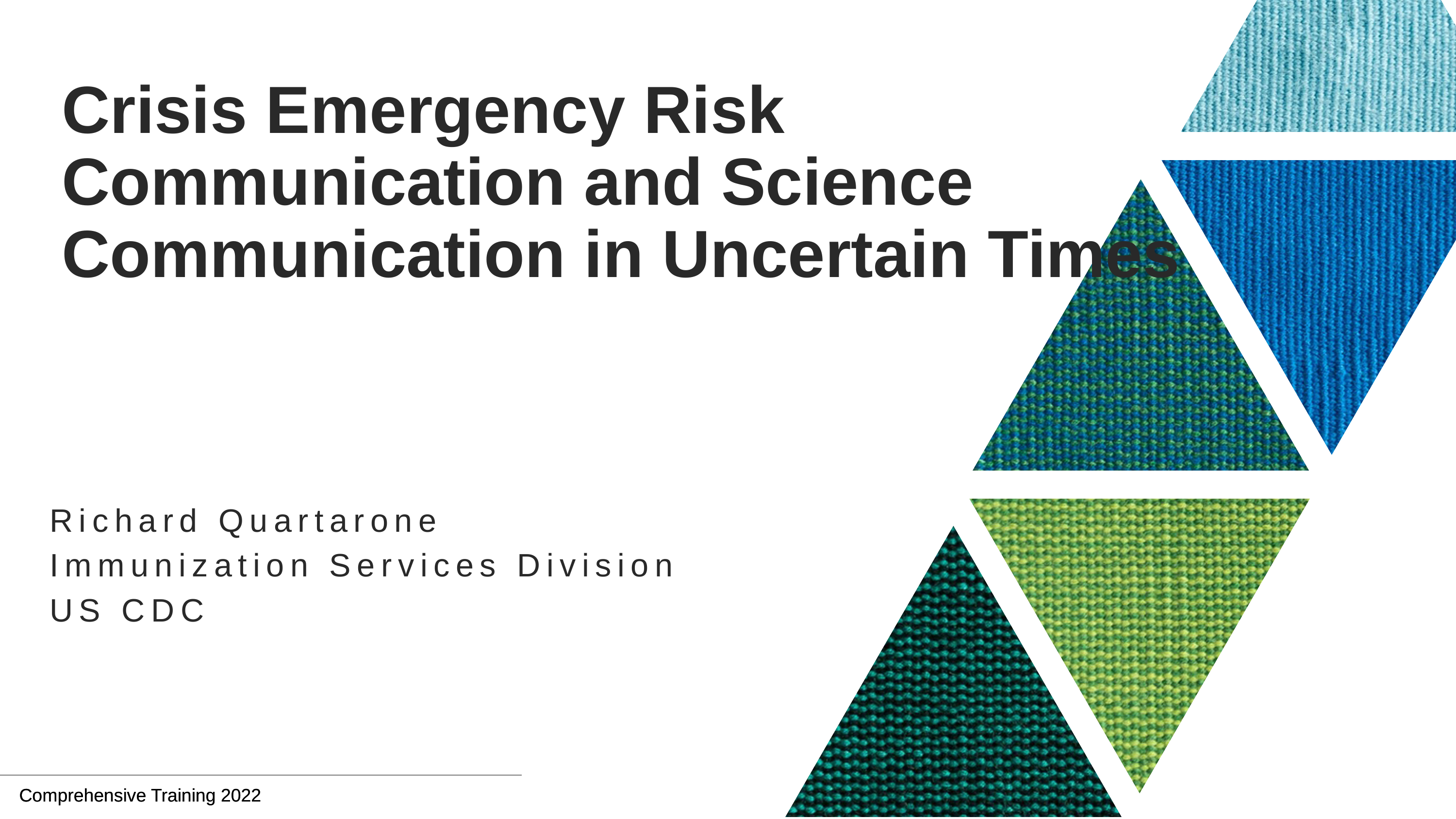

# Crisis Emergency Risk Communication and Science Communication in Uncertain Times
Richard Quartarone
Immunization Services Division
US CDC